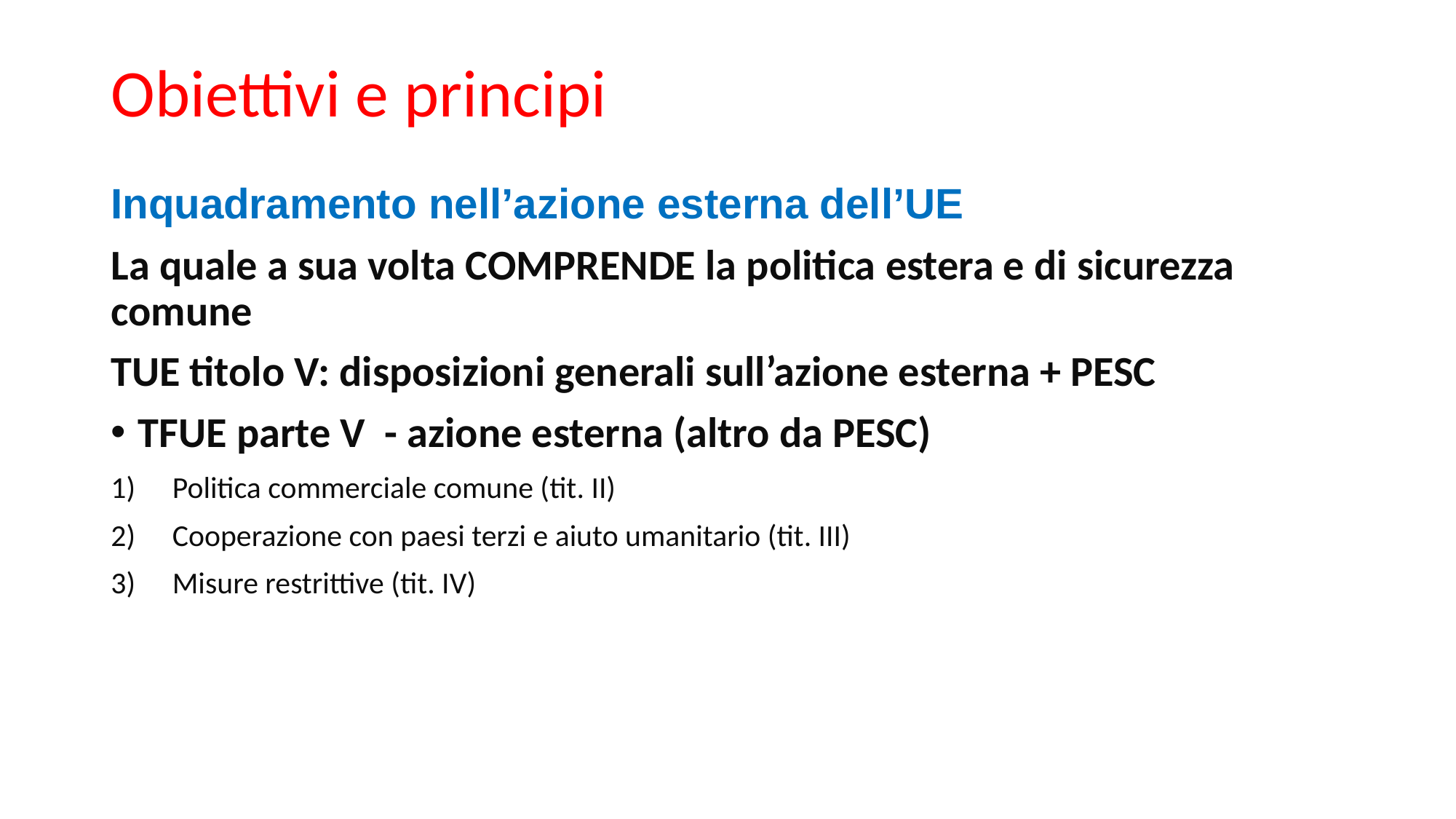

# Obiettivi e principi
Inquadramento nell’azione esterna dell’UE
La quale a sua volta COMPRENDE la politica estera e di sicurezza comune
TUE titolo V: disposizioni generali sull’azione esterna + PESC
TFUE parte V  - azione esterna (altro da PESC)
Politica commerciale comune (tit. II)
Cooperazione con paesi terzi e aiuto umanitario (tit. III)
Misure restrittive (tit. IV)